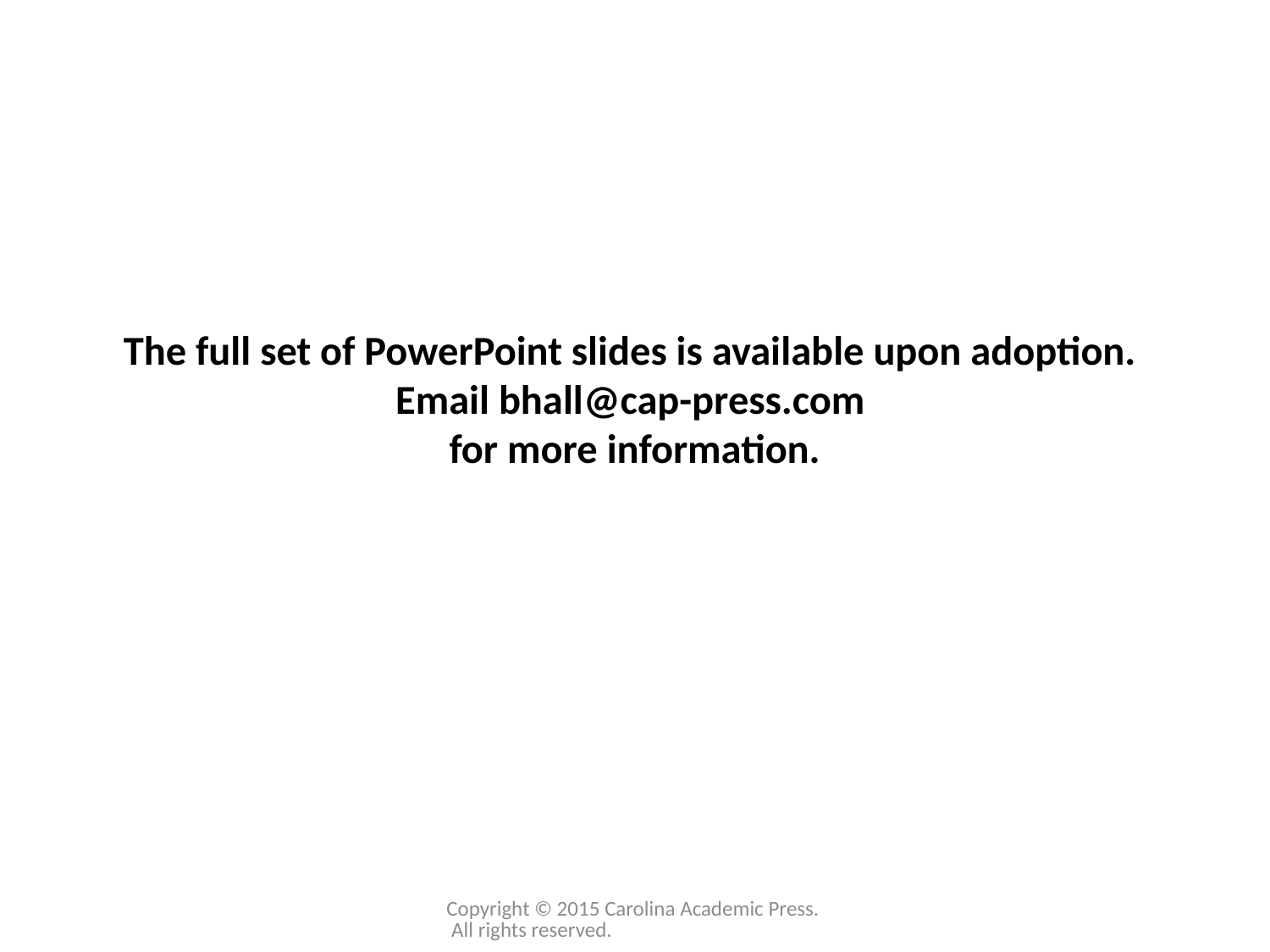

# The full set of PowerPoint slides is available upon adoption. Email bhall@cap-press.com for more information.

Copyright © 2015 Carolina Academic Press. All rights reserved.